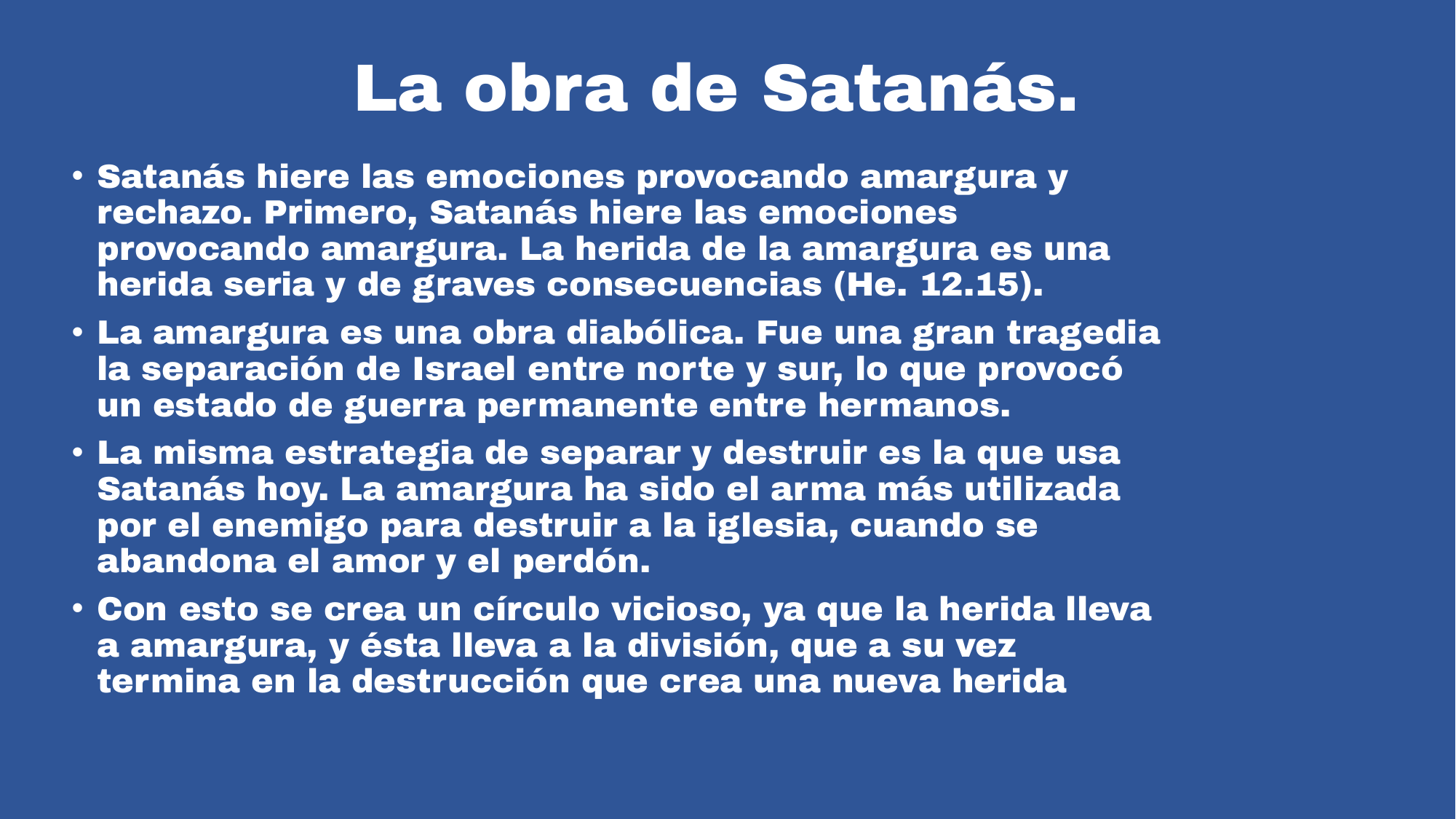

# La obra de Satanás.
Satanás hiere las emociones provocando amargura y rechazo. Primero, Satanás hiere las emociones provocando amargura. La herida de la amargura es una herida seria y de graves consecuencias (He. 12.15).
La amargura es una obra diabólica. Fue una gran tragedia la separación de Israel entre norte y sur, lo que provocó un estado de guerra permanente entre hermanos.
La misma estrategia de separar y destruir es la que usa Satanás hoy. La amargura ha sido el arma más utilizada por el enemigo para destruir a la iglesia, cuando se abandona el amor y el perdón.
Con esto se crea un círculo vicioso, ya que la herida lleva a amargura, y ésta lleva a la división, que a su vez termina en la destrucción que crea una nueva herida